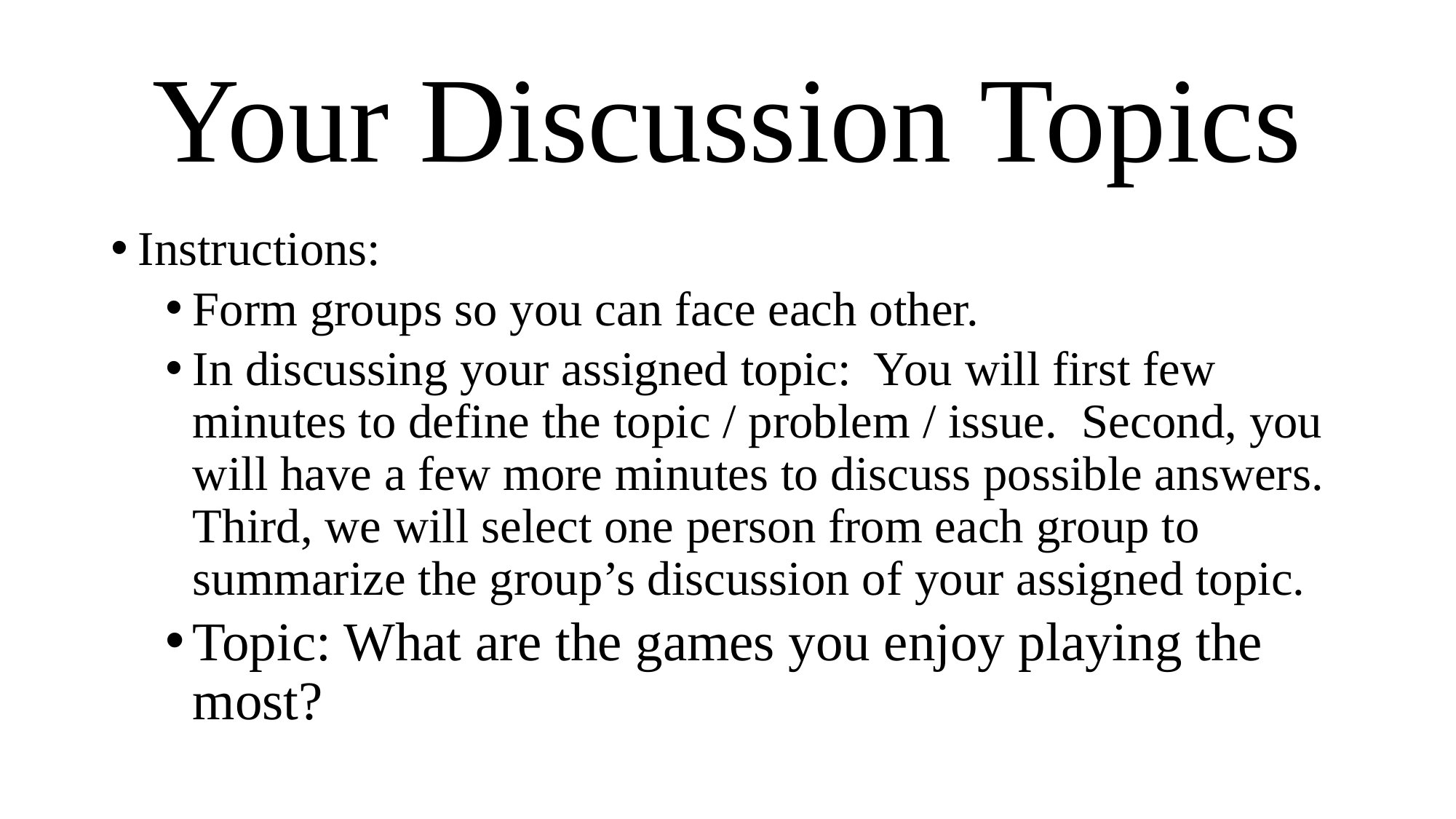

# Your Discussion Topics
Instructions:
Form groups so you can face each other.
In discussing your assigned topic:  You will first few minutes to define the topic / problem / issue.  Second, you will have a few more minutes to discuss possible answers.  Third, we will select one person from each group to summarize the group’s discussion of your assigned topic.
Topic: What are the games you enjoy playing the most?